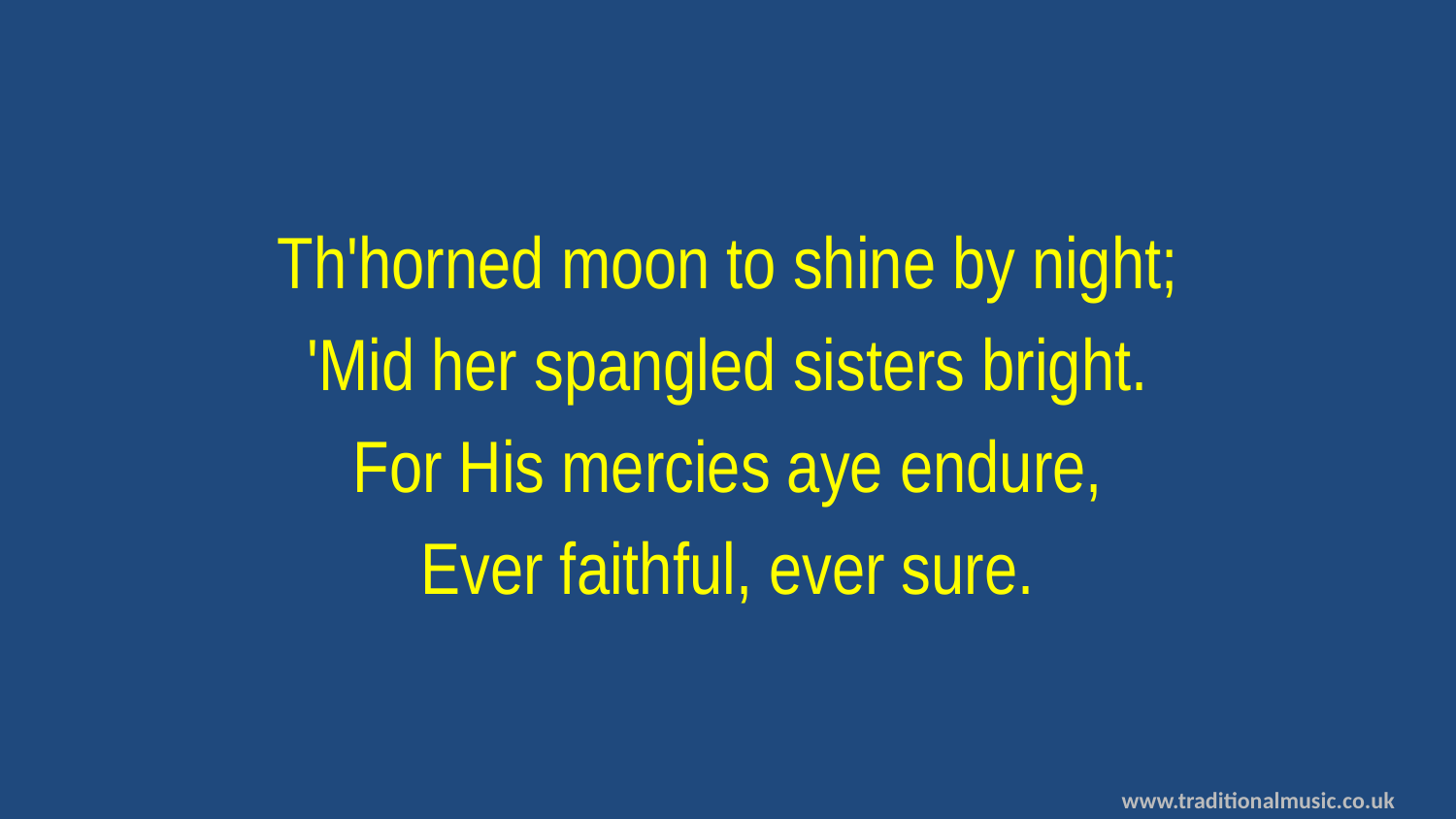

Th'horned moon to shine by night;
'Mid her spangled sisters bright.
For His mercies aye endure,
Ever faithful, ever sure.